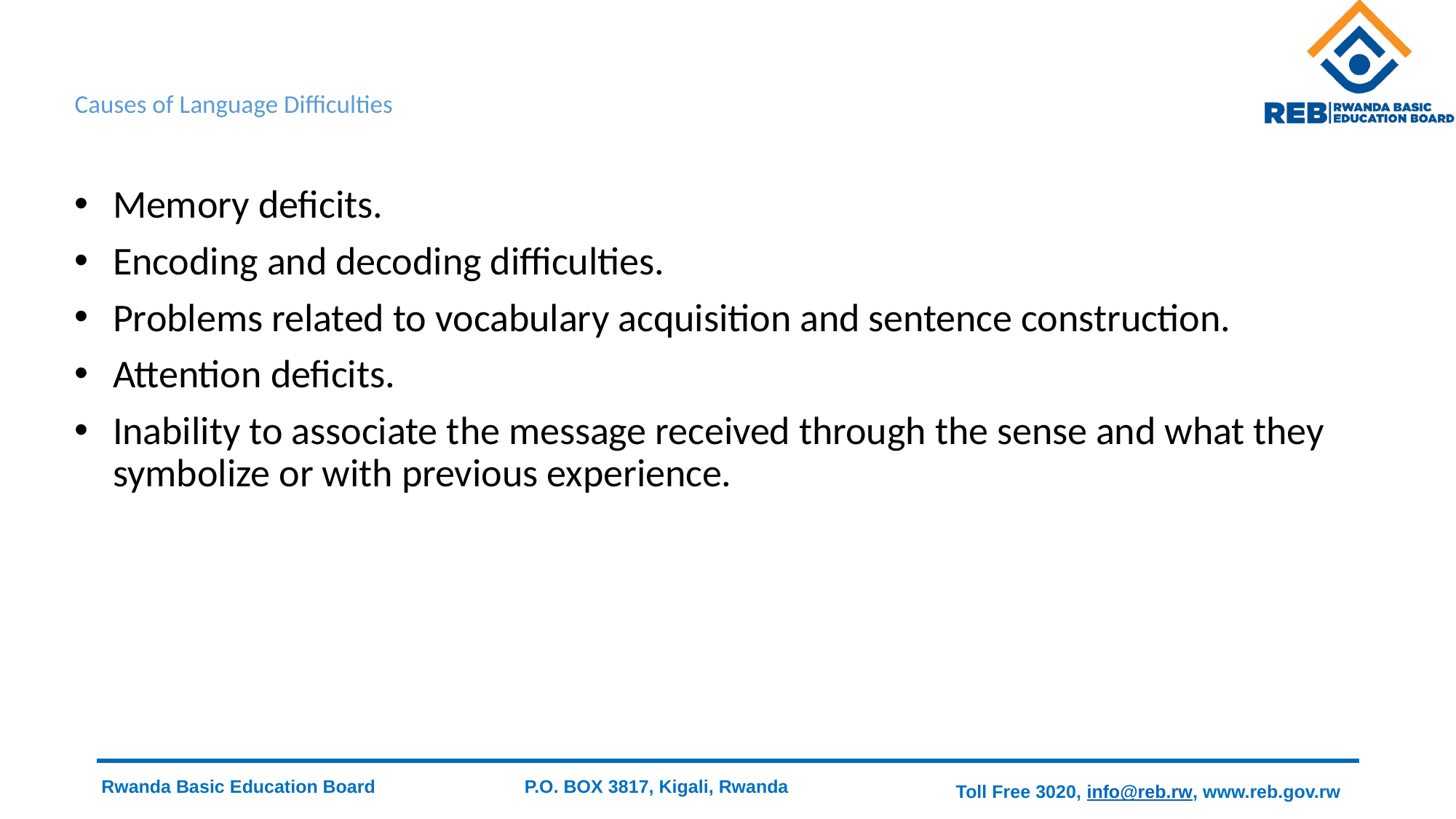

# Causes of Language Difficulties

Memory deficits.
Encoding and decoding difficulties.
Problems related to vocabulary acquisition and sentence construction.
Attention deficits.
Inability to associate the message received through the sense and what they symbolize or with previous experience.